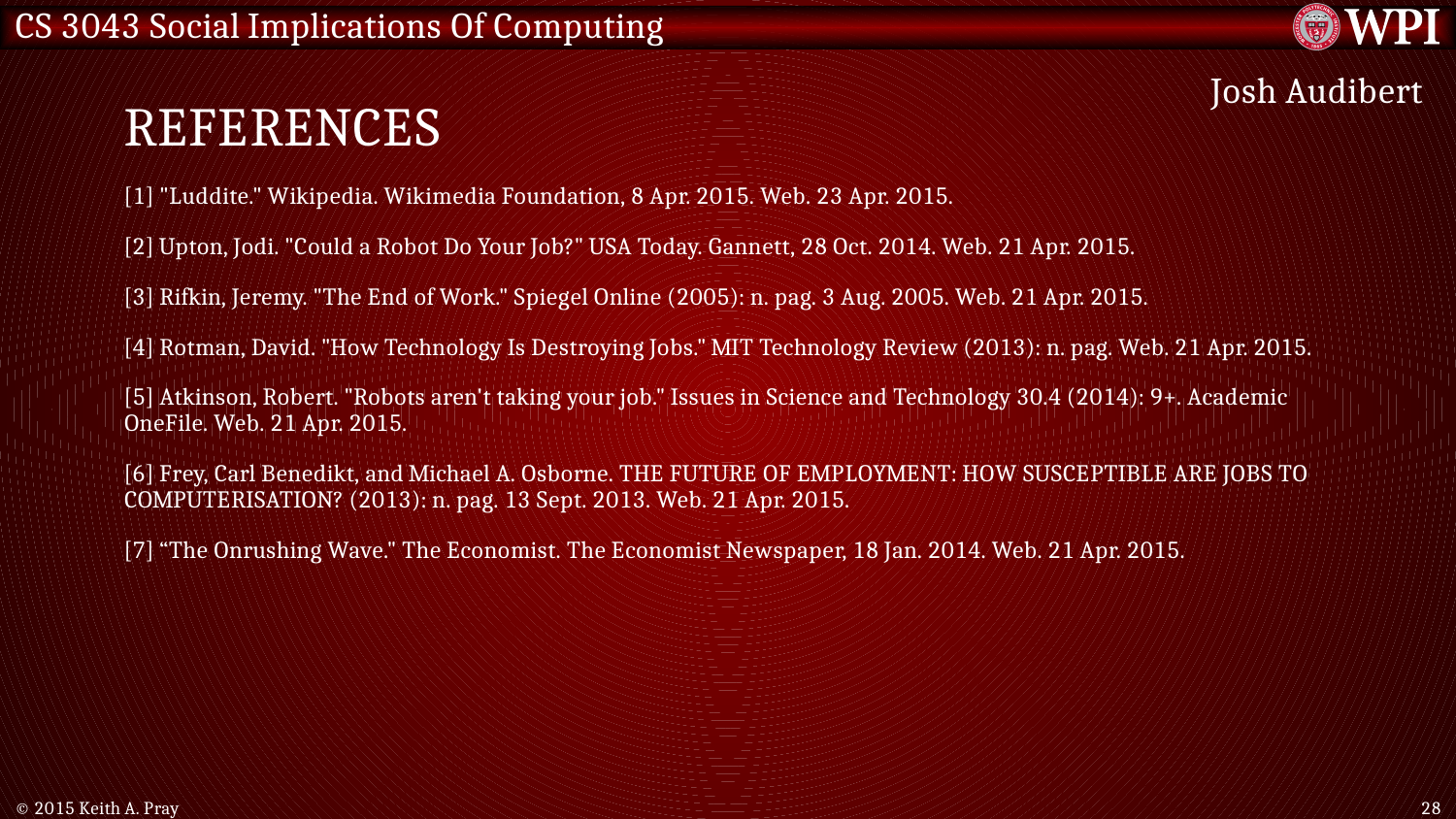

# REFERENCES
Josh Audibert
[1] "Luddite." Wikipedia. Wikimedia Foundation, 8 Apr. 2015. Web. 23 Apr. 2015.
[2] Upton, Jodi. "Could a Robot Do Your Job?" USA Today. Gannett, 28 Oct. 2014. Web. 21 Apr. 2015.
[3] Rifkin, Jeremy. "The End of Work." Spiegel Online (2005): n. pag. 3 Aug. 2005. Web. 21 Apr. 2015.
[4] Rotman, David. "How Technology Is Destroying Jobs." MIT Technology Review (2013): n. pag. Web. 21 Apr. 2015.
[5] Atkinson, Robert. "Robots aren't taking your job." Issues in Science and Technology 30.4 (2014): 9+. Academic OneFile. Web. 21 Apr. 2015.
[6] Frey, Carl Benedikt, and Michael A. Osborne. THE FUTURE OF EMPLOYMENT: HOW SUSCEPTIBLE ARE JOBS TO COMPUTERISATION? (2013): n. pag. 13 Sept. 2013. Web. 21 Apr. 2015.
[7] “The Onrushing Wave." The Economist. The Economist Newspaper, 18 Jan. 2014. Web. 21 Apr. 2015.
© 2015 Keith A. Pray
28